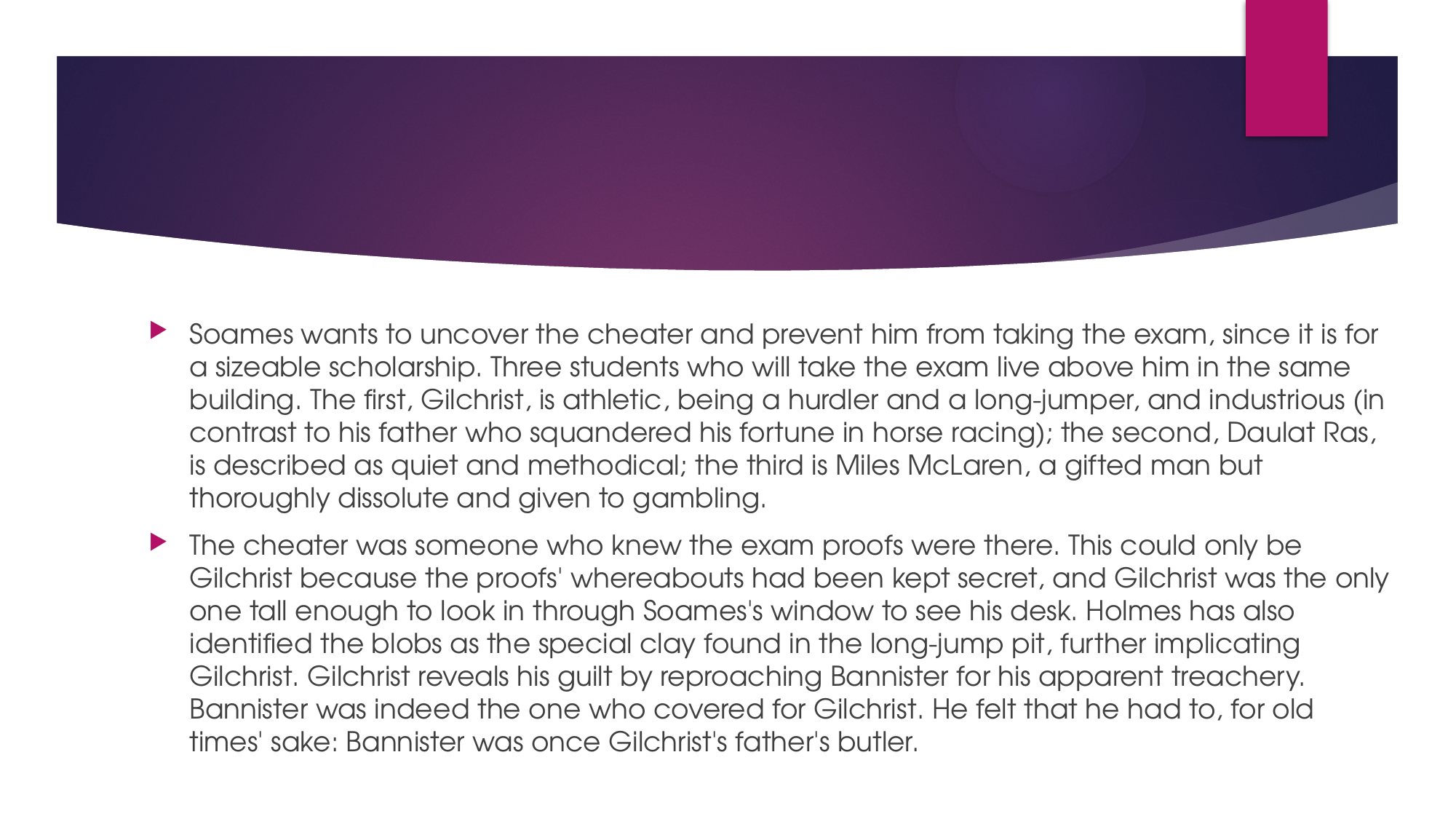

#
Soames wants to uncover the cheater and prevent him from taking the exam, since it is for a sizeable scholarship. Three students who will take the exam live above him in the same building. The first, Gilchrist, is athletic, being a hurdler and a long-jumper, and industrious (in contrast to his father who squandered his fortune in horse racing); the second, Daulat Ras, is described as quiet and methodical; the third is Miles McLaren, a gifted man but thoroughly dissolute and given to gambling.
The cheater was someone who knew the exam proofs were there. This could only be Gilchrist because the proofs' whereabouts had been kept secret, and Gilchrist was the only one tall enough to look in through Soames's window to see his desk. Holmes has also identified the blobs as the special clay found in the long-jump pit, further implicating Gilchrist. Gilchrist reveals his guilt by reproaching Bannister for his apparent treachery. Bannister was indeed the one who covered for Gilchrist. He felt that he had to, for old times' sake: Bannister was once Gilchrist's father's butler.